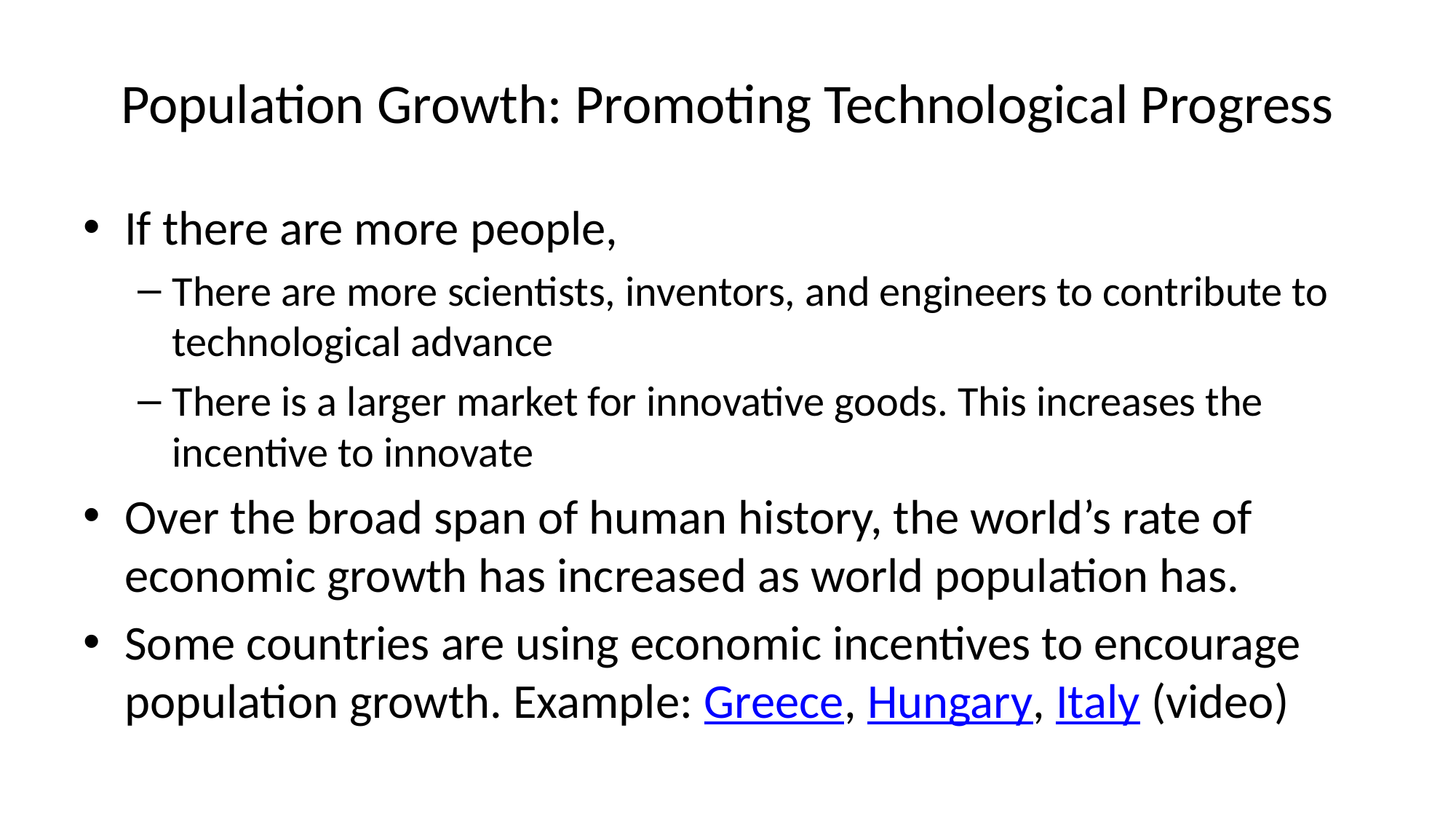

# Population Growth: Promoting Technological Progress
If there are more people,
There are more scientists, inventors, and engineers to contribute to technological advance
There is a larger market for innovative goods. This increases the incentive to innovate
Over the broad span of human history, the world’s rate of economic growth has increased as world population has.
Some countries are using economic incentives to encourage population growth. Example: Greece, Hungary, Italy (video)